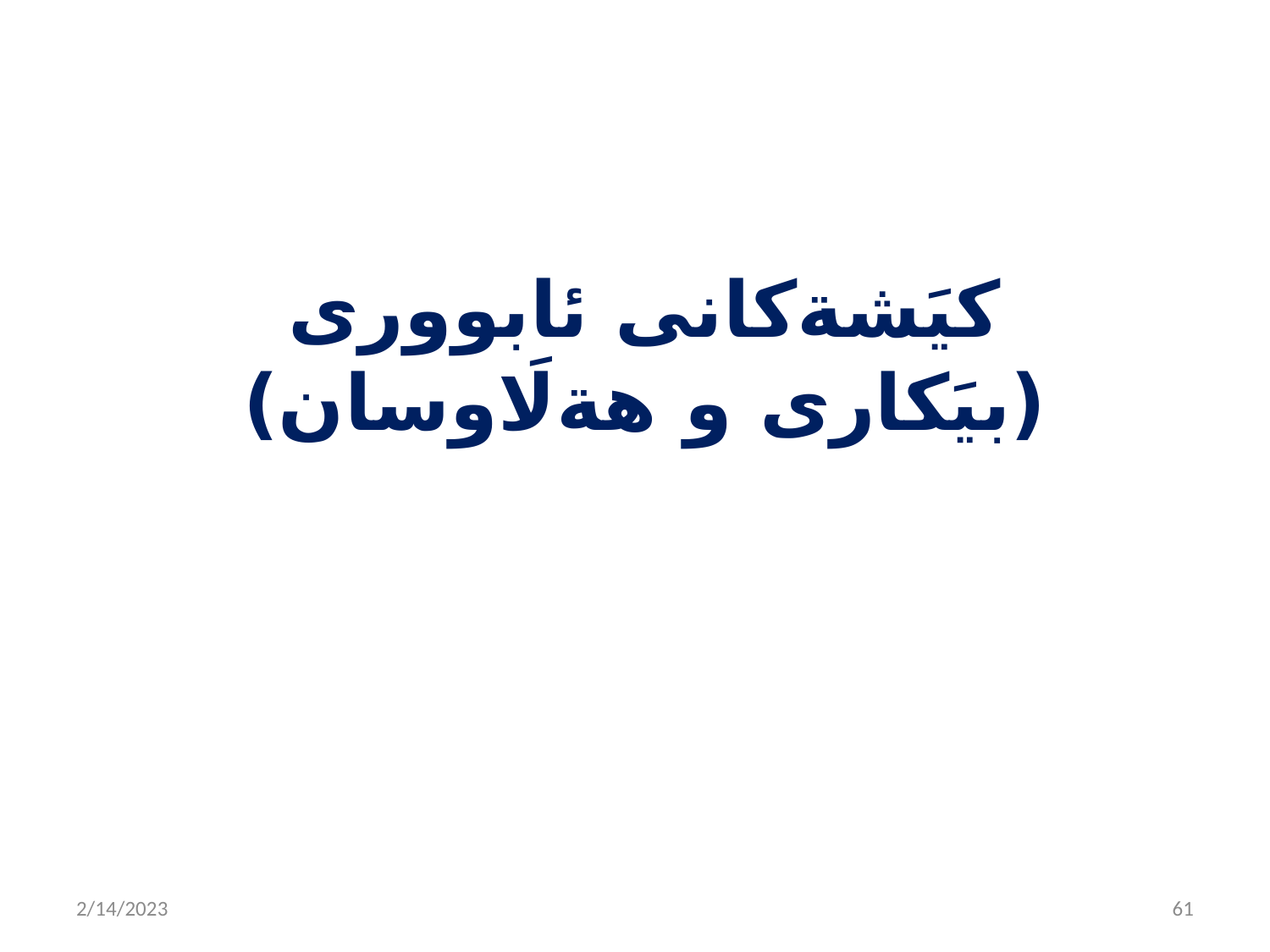

# كيَشةكانى ئابوورى (بيَكارى و هةلَاوسان)
2/14/2023
61